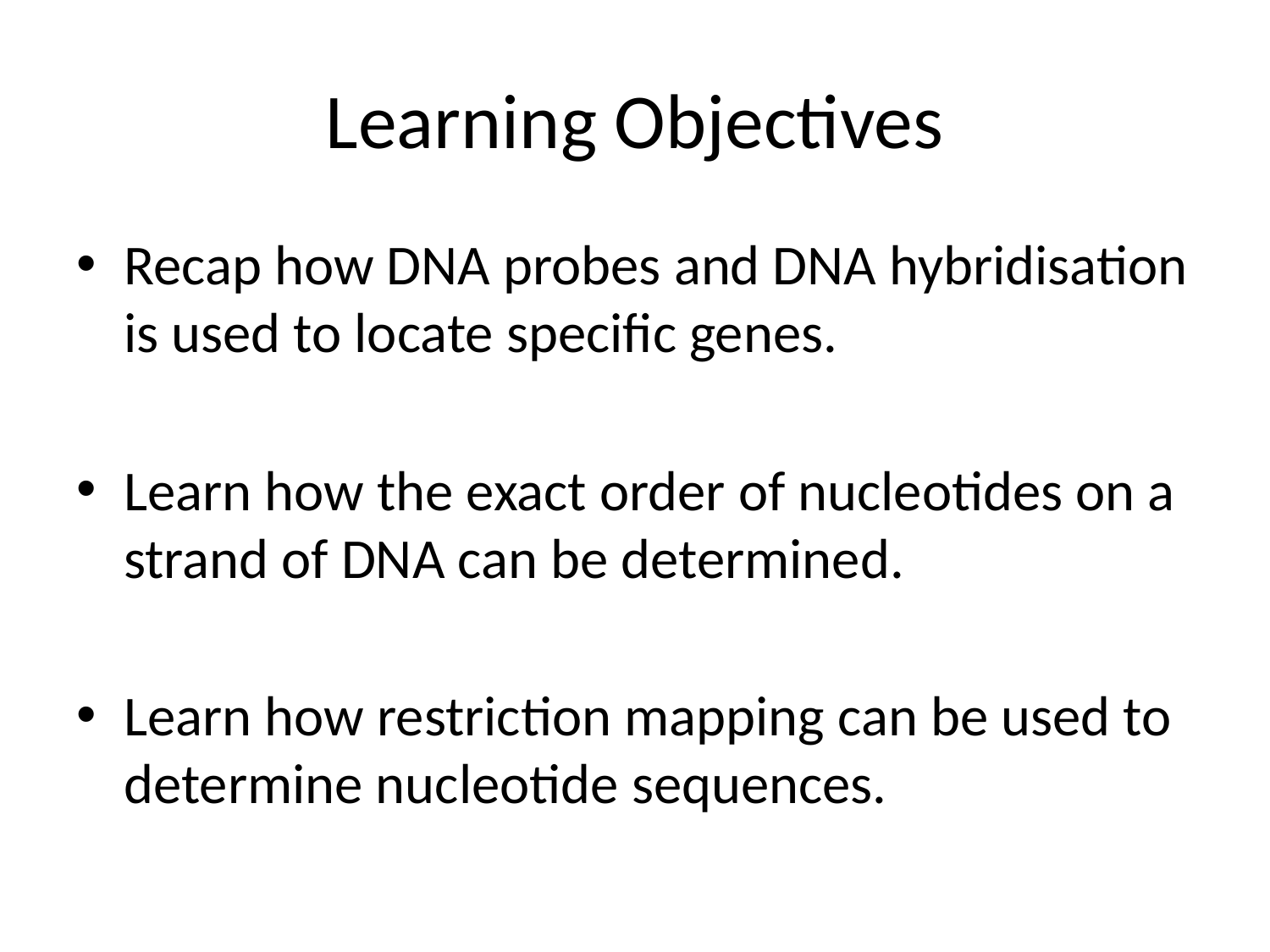

# Learning Objectives
Recap how DNA probes and DNA hybridisation is used to locate specific genes.

Learn how the exact order of nucleotides on a strand of DNA can be determined.

Learn how restriction mapping can be used to determine nucleotide sequences.